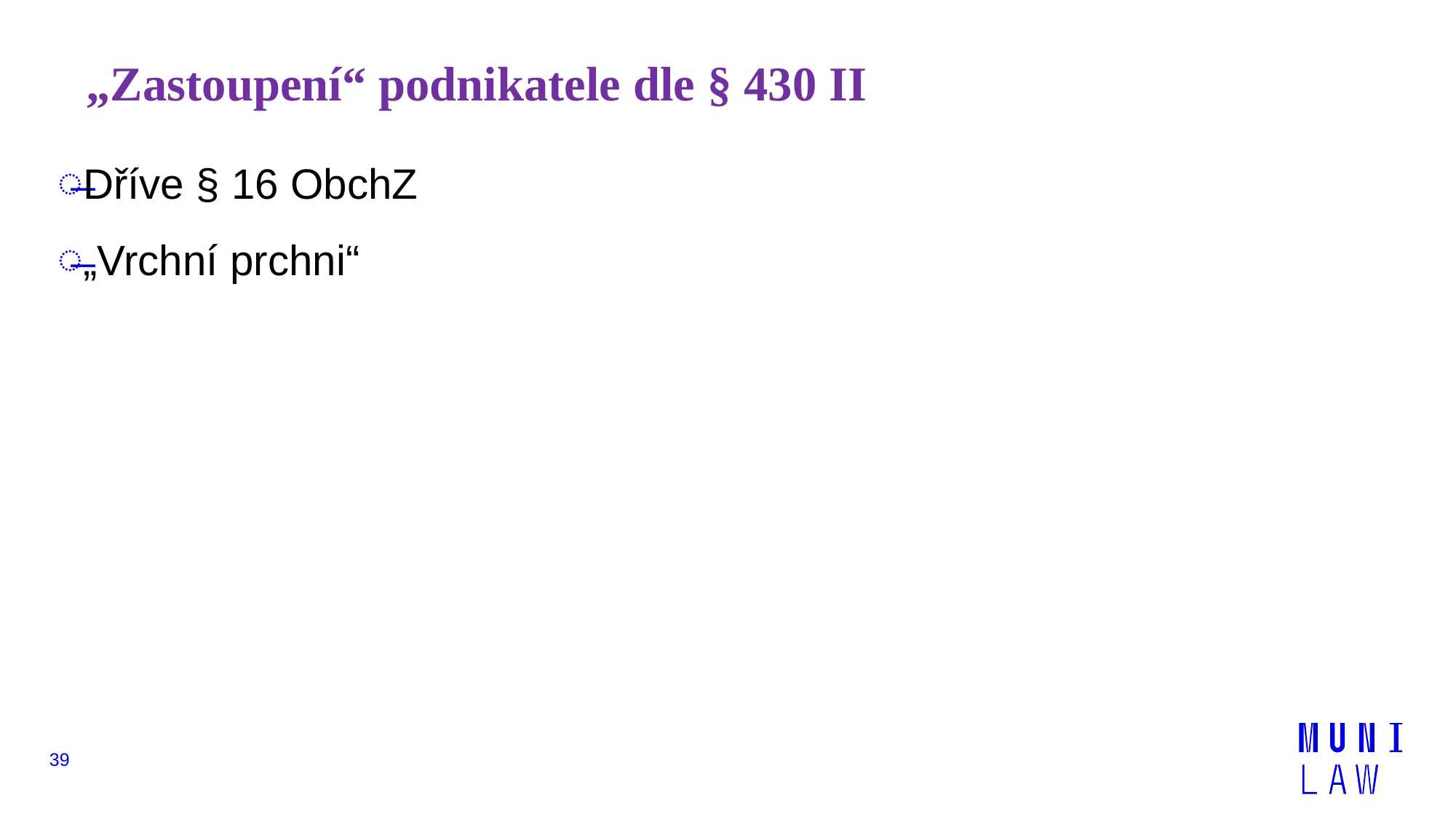

# „Zastoupení“ podnikatele dle § 430 II
Dříve § 16 ObchZ
„Vrchní prchni“

39